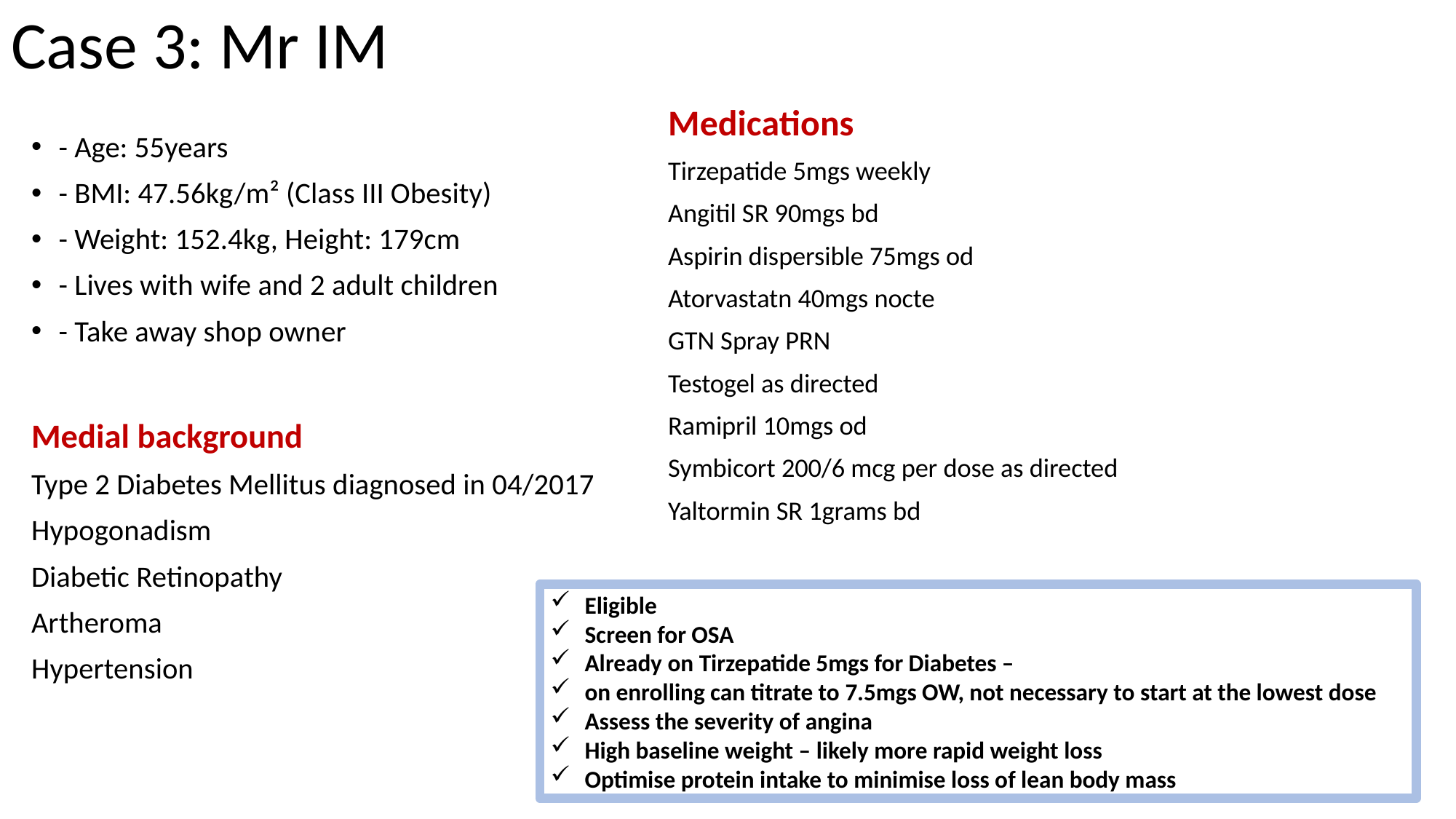

# Case 3: Mr IM
Medications
Tirzepatide 5mgs weekly
Angitil SR 90mgs bd
Aspirin dispersible 75mgs od
Atorvastatn 40mgs nocte
GTN Spray PRN
Testogel as directed
Ramipril 10mgs od
Symbicort 200/6 mcg per dose as directed
Yaltormin SR 1grams bd
- Age: 55years
- BMI: 47.56kg/m² (Class III Obesity)
- Weight: 152.4kg, Height: 179cm
- Lives with wife and 2 adult children
- Take away shop owner

Medial background
Type 2 Diabetes Mellitus diagnosed in 04/2017
Hypogonadism
Diabetic Retinopathy
Artheroma
Hypertension
Eligible
Screen for OSA
Already on Tirzepatide 5mgs for Diabetes –
on enrolling can titrate to 7.5mgs OW, not necessary to start at the lowest dose
Assess the severity of angina
High baseline weight – likely more rapid weight loss
Optimise protein intake to minimise loss of lean body mass